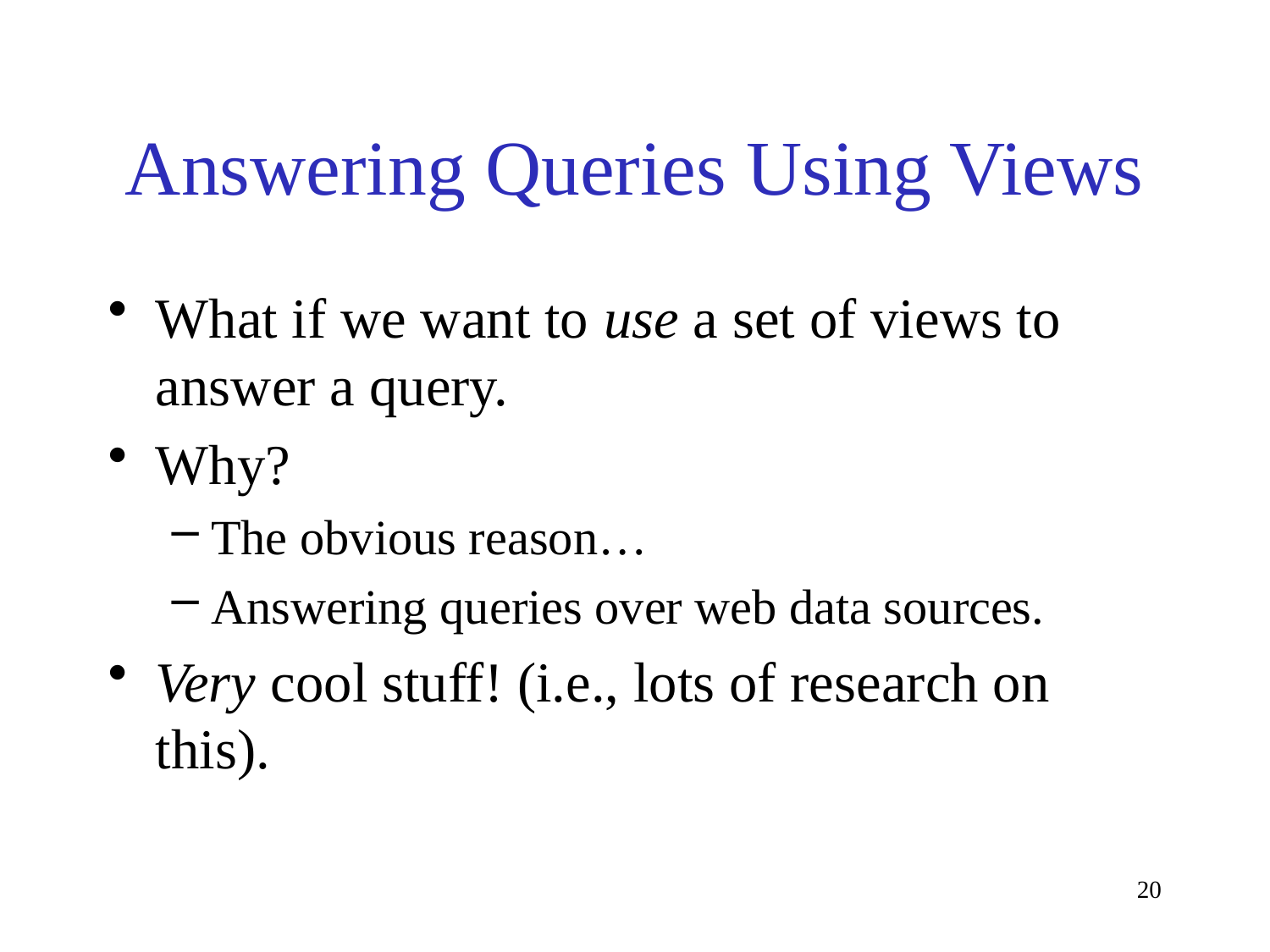

# Answering Queries Using Views
What if we want to use a set of views to answer a query.
Why?
The obvious reason…
Answering queries over web data sources.
Very cool stuff! (i.e., lots of research on this).
20